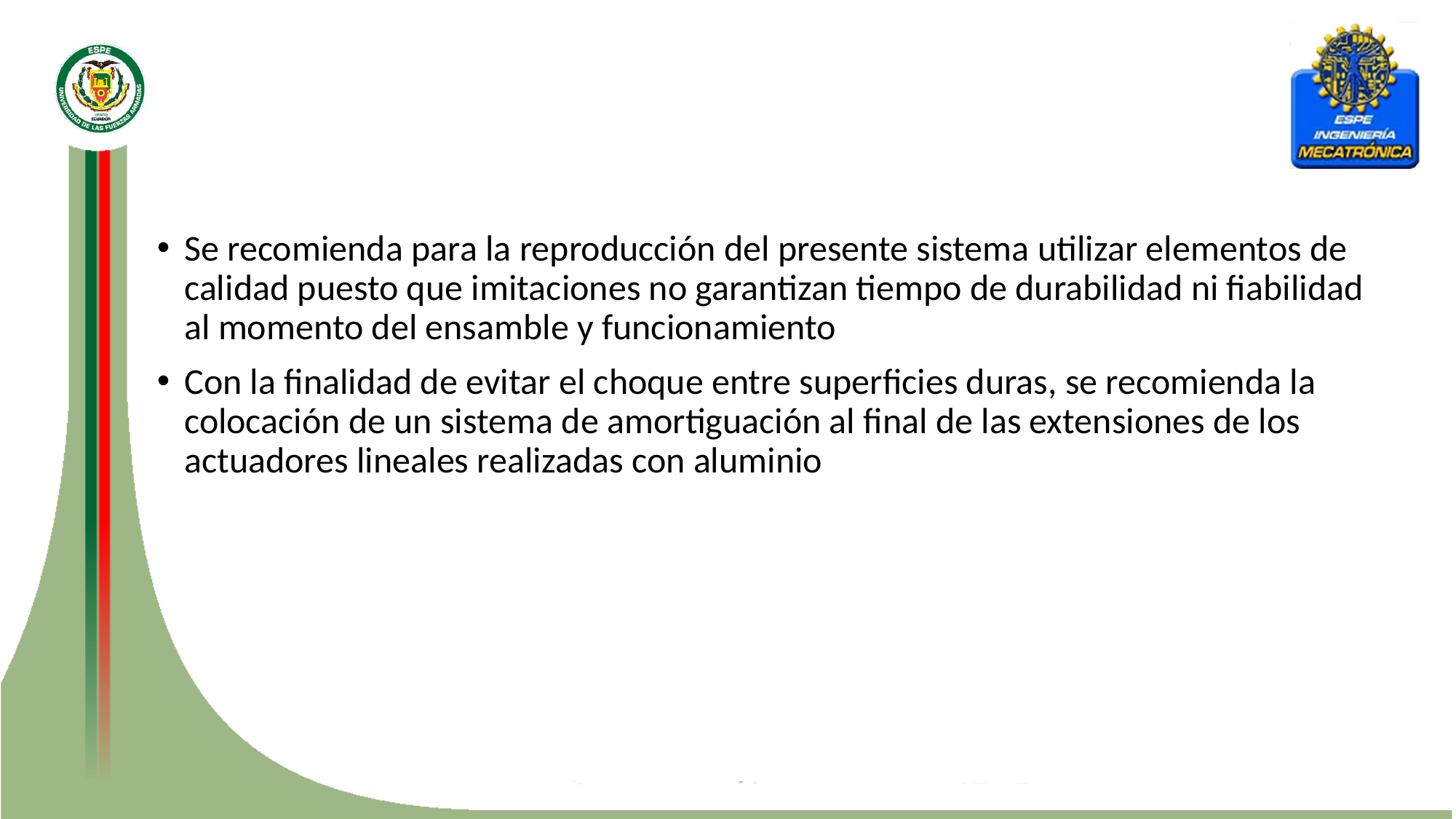

Se recomienda para la reproducción del presente sistema utilizar elementos de calidad puesto que imitaciones no garantizan tiempo de durabilidad ni fiabilidad al momento del ensamble y funcionamiento
Con la finalidad de evitar el choque entre superficies duras, se recomienda la colocación de un sistema de amortiguación al final de las extensiones de los actuadores lineales realizadas con aluminio